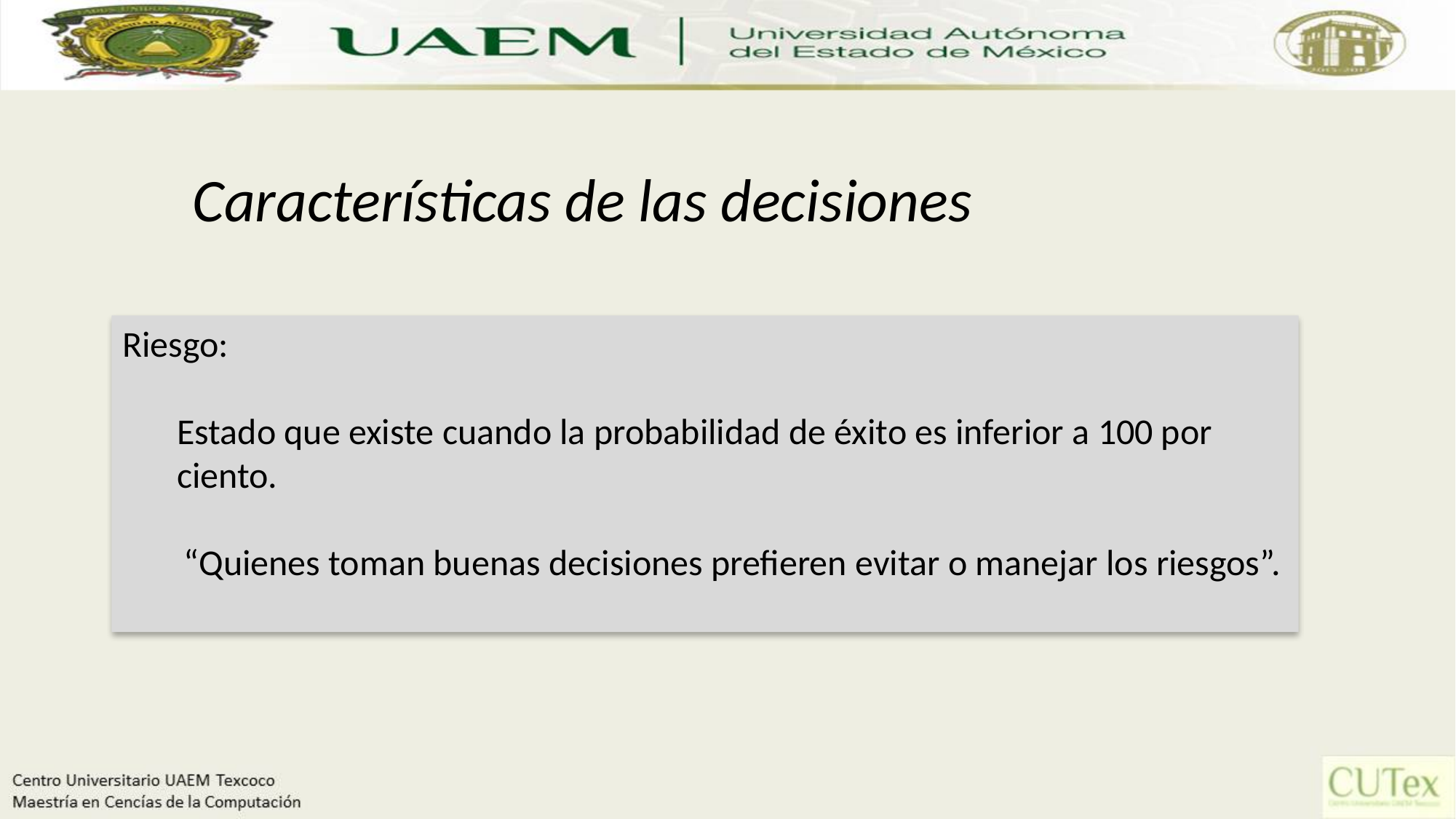

# Características de las decisiones
Riesgo:

Estado que existe cuando la probabilidad de éxito es inferior a 100 por ciento.

“Quienes toman buenas decisiones prefieren evitar o manejar los riesgos”.